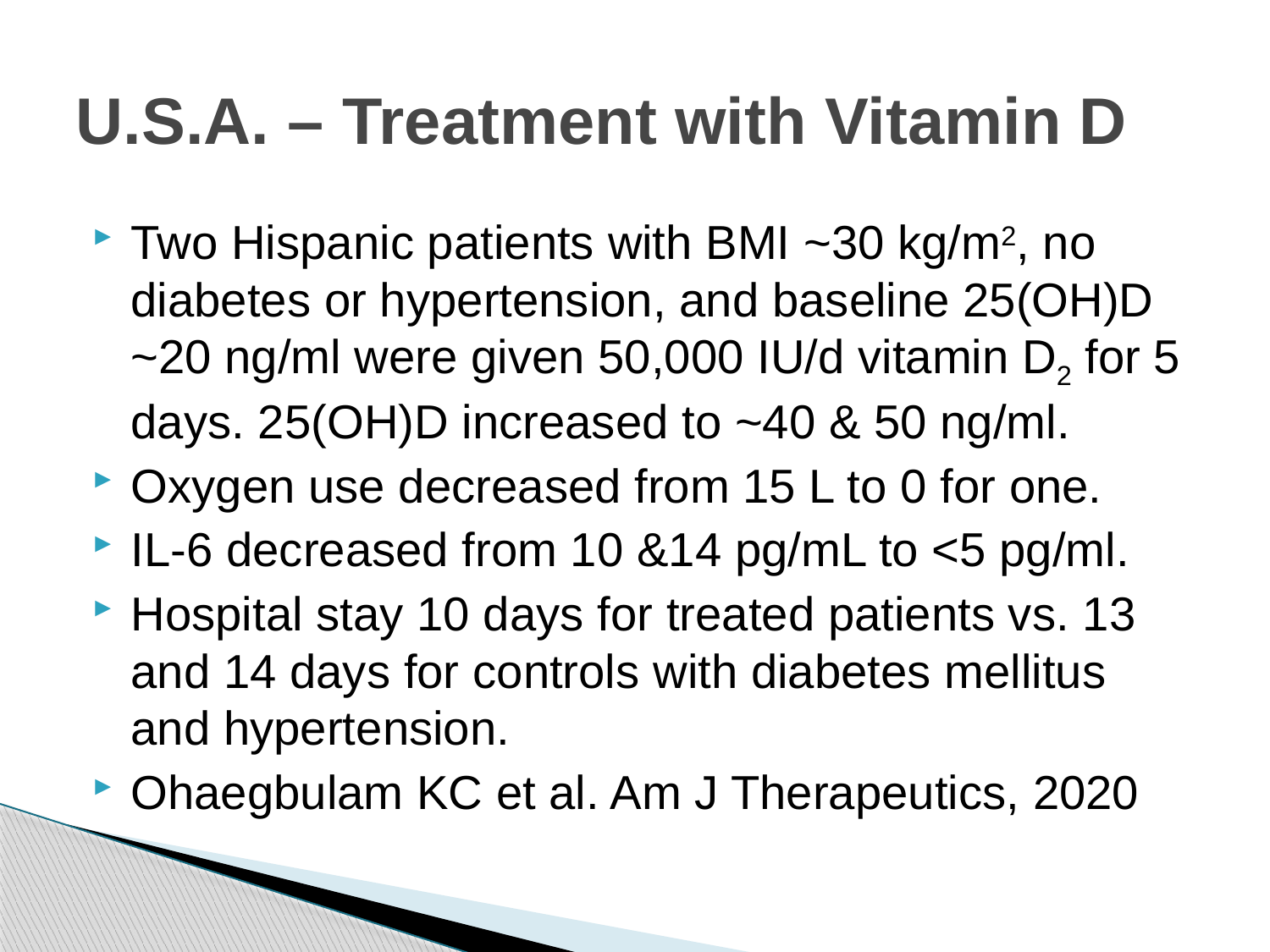

# U.S.A. – Treatment with Vitamin D
Two Hispanic patients with BMI ~30 kg/m2, no diabetes or hypertension, and baseline 25(OH)D ~20 ng/ml were given 50,000 IU/d vitamin D2 for 5 days. 25(OH)D increased to ~40 & 50 ng/ml.
Oxygen use decreased from 15 L to 0 for one.
IL-6 decreased from 10 &14 pg/mL to <5 pg/ml.
Hospital stay 10 days for treated patients vs. 13 and 14 days for controls with diabetes mellitus and hypertension.
Ohaegbulam KC et al. Am J Therapeutics, 2020